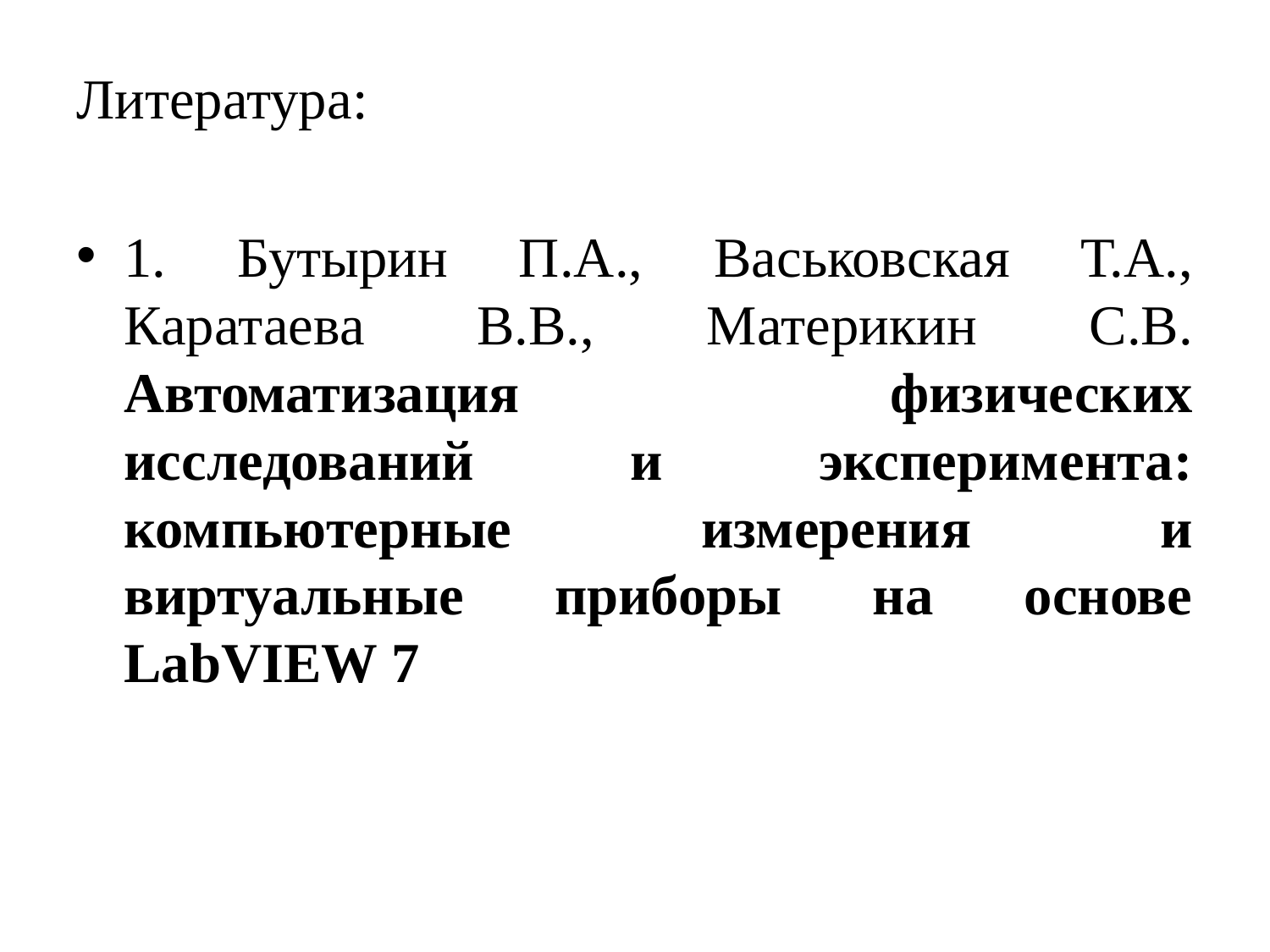

Литература:

1. Бутырин П.А., Васьковская Т.А., Каратаева В.В., Материкин С.В. Автоматизация физических исследований и эксперимента: компьютерные измерения и виртуальные приборы на основе LabVIEW 7